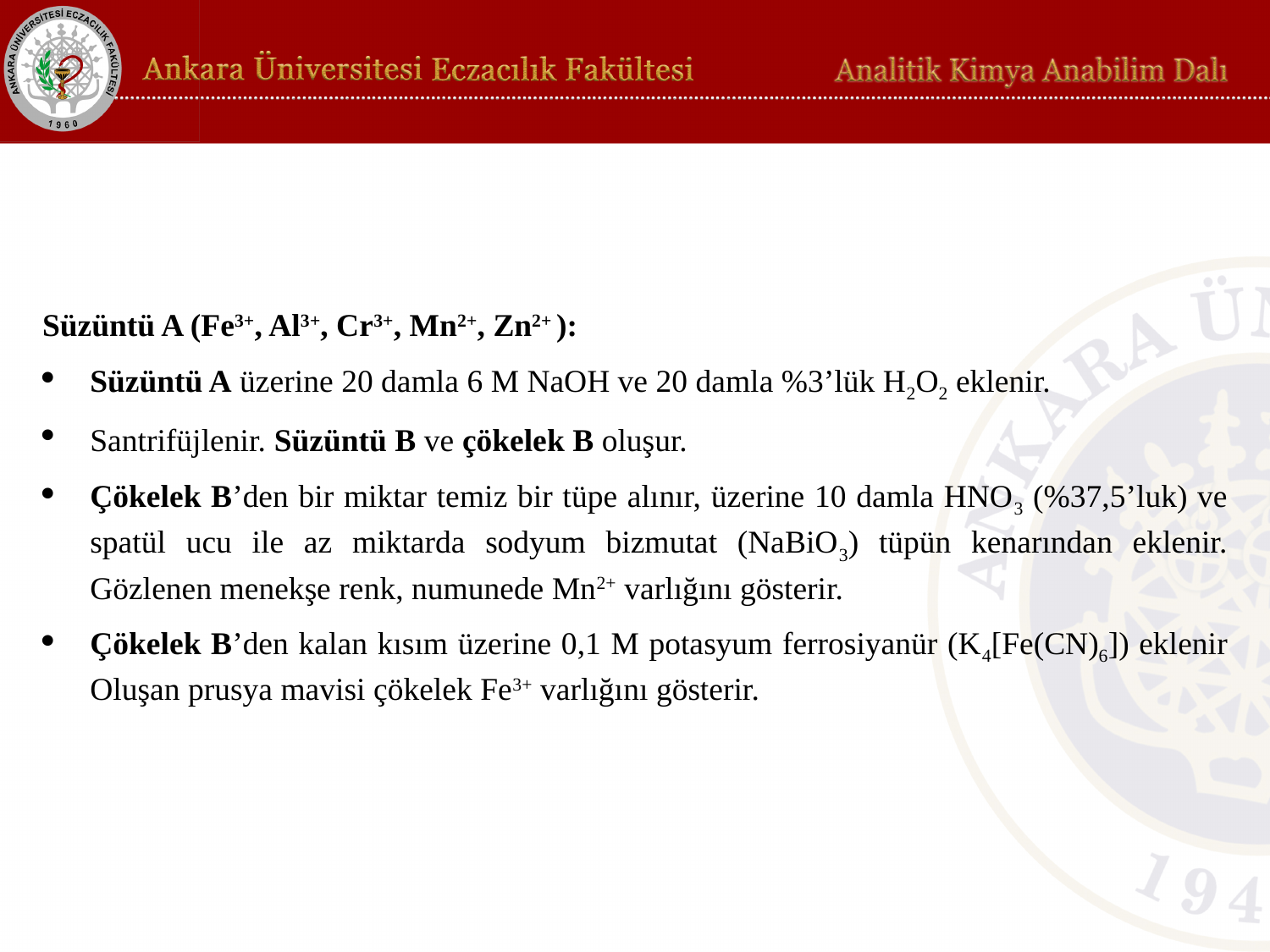

Süzüntü A (Fe3+, Al3+, Cr3+, Mn2+, Zn2+ ):
Süzüntü A üzerine 20 damla 6 M NaOH ve 20 damla %3’lük H2O2 eklenir.
Santrifüjlenir. Süzüntü B ve çökelek B oluşur.
Çökelek B’den bir miktar temiz bir tüpe alınır, üzerine 10 damla HNO3 (%37,5’luk) ve spatül ucu ile az miktarda sodyum bizmutat (NaBiO3) tüpün kenarından eklenir. Gözlenen menekşe renk, numunede Mn2+ varlığını gösterir.
Çökelek B’den kalan kısım üzerine 0,1 M potasyum ferrosiyanür (K4[Fe(CN)6]) eklenir Oluşan prusya mavisi çökelek Fe3+ varlığını gösterir.